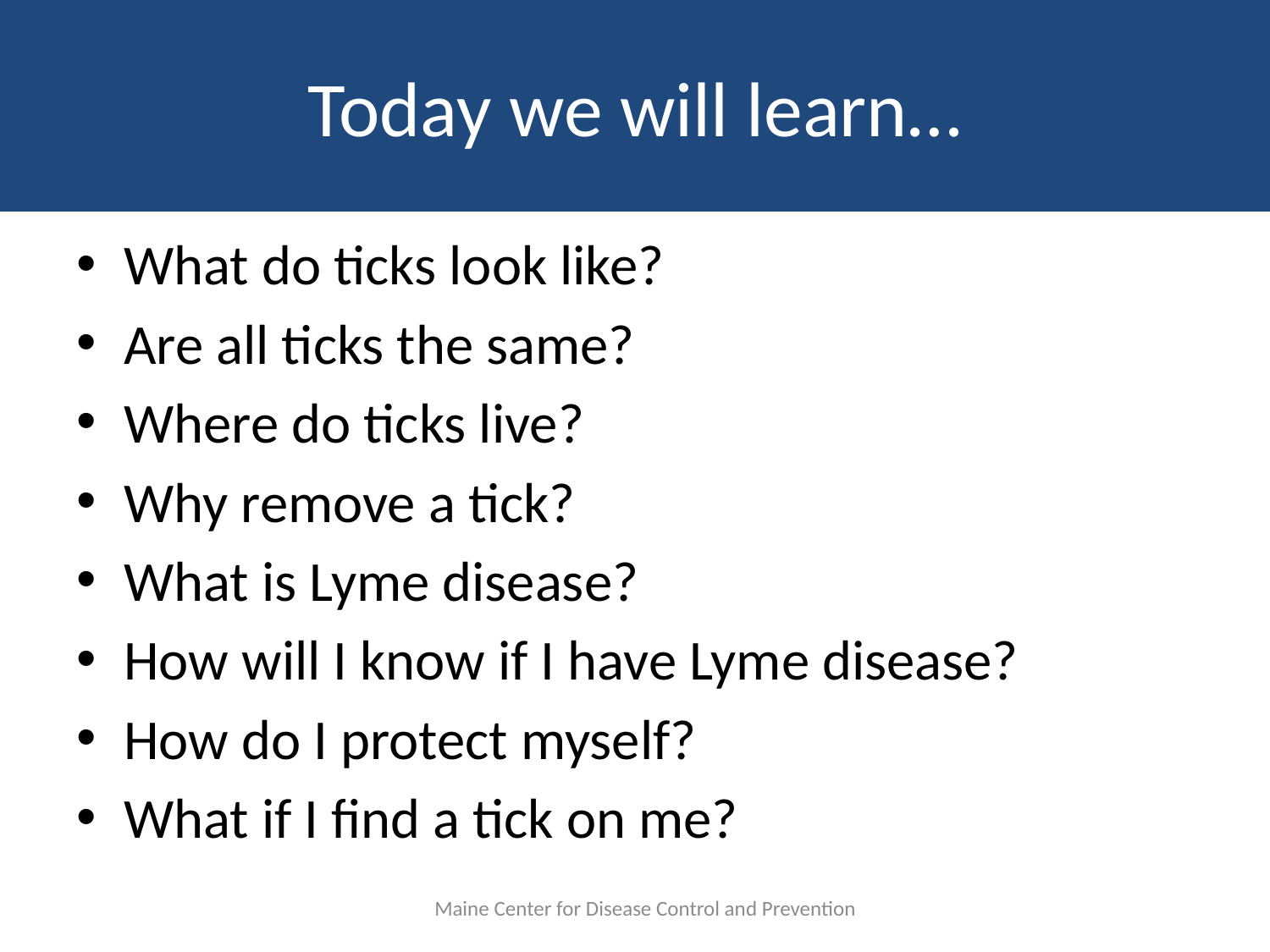

# Today we will learn…
What do ticks look like?
Are all ticks the same?
Where do ticks live?
Why remove a tick?
What is Lyme disease?
How will I know if I have Lyme disease?
How do I protect myself?
What if I find a tick on me?
Maine Center for Disease Control and Prevention